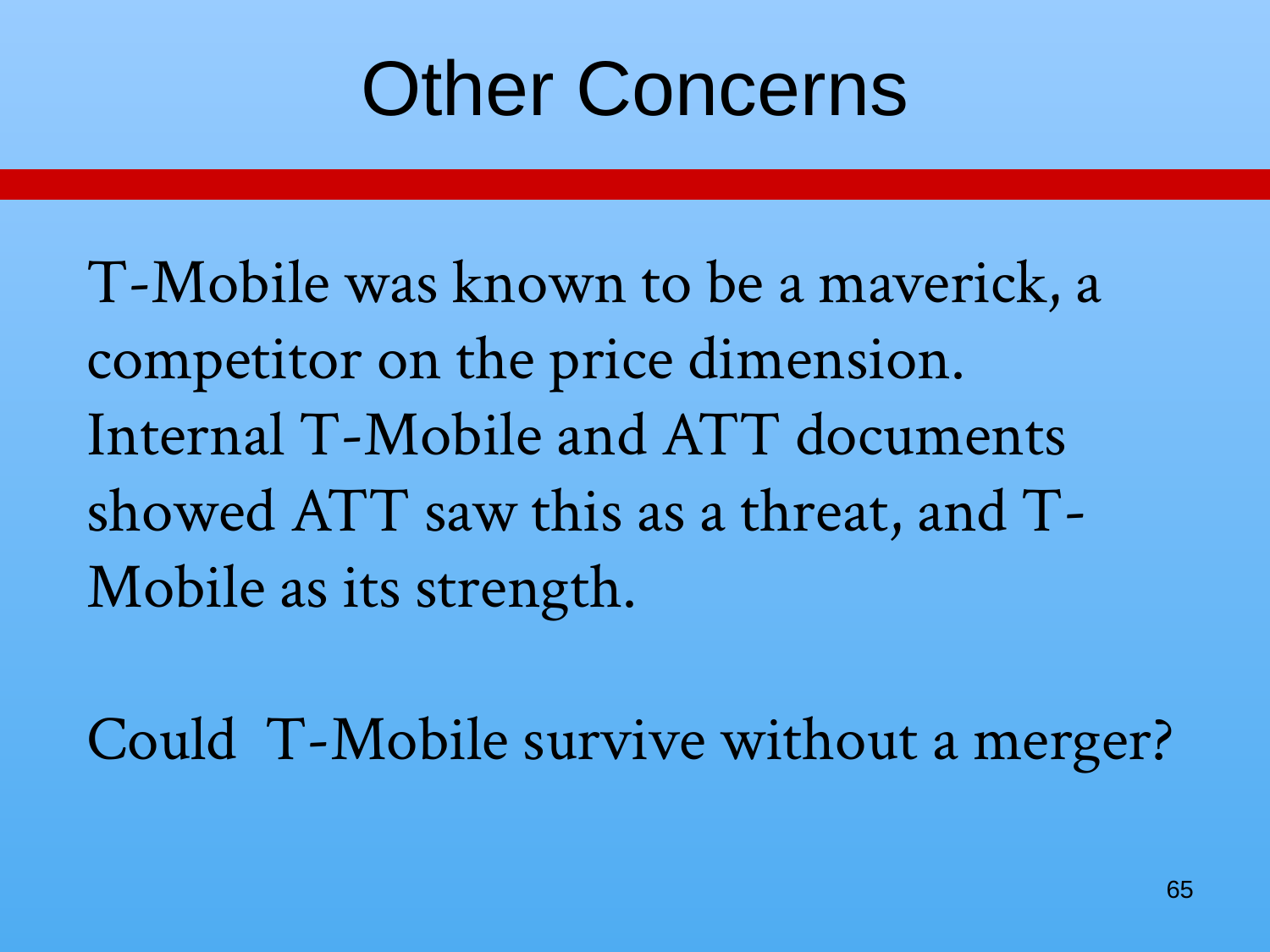

# Other Concerns
T-Mobile was known to be a maverick, a competitor on the price dimension.  Internal T-Mobile and ATT documents showed ATT saw this as a threat, and T-Mobile as its strength.

Could  T-Mobile survive without a merger?

65